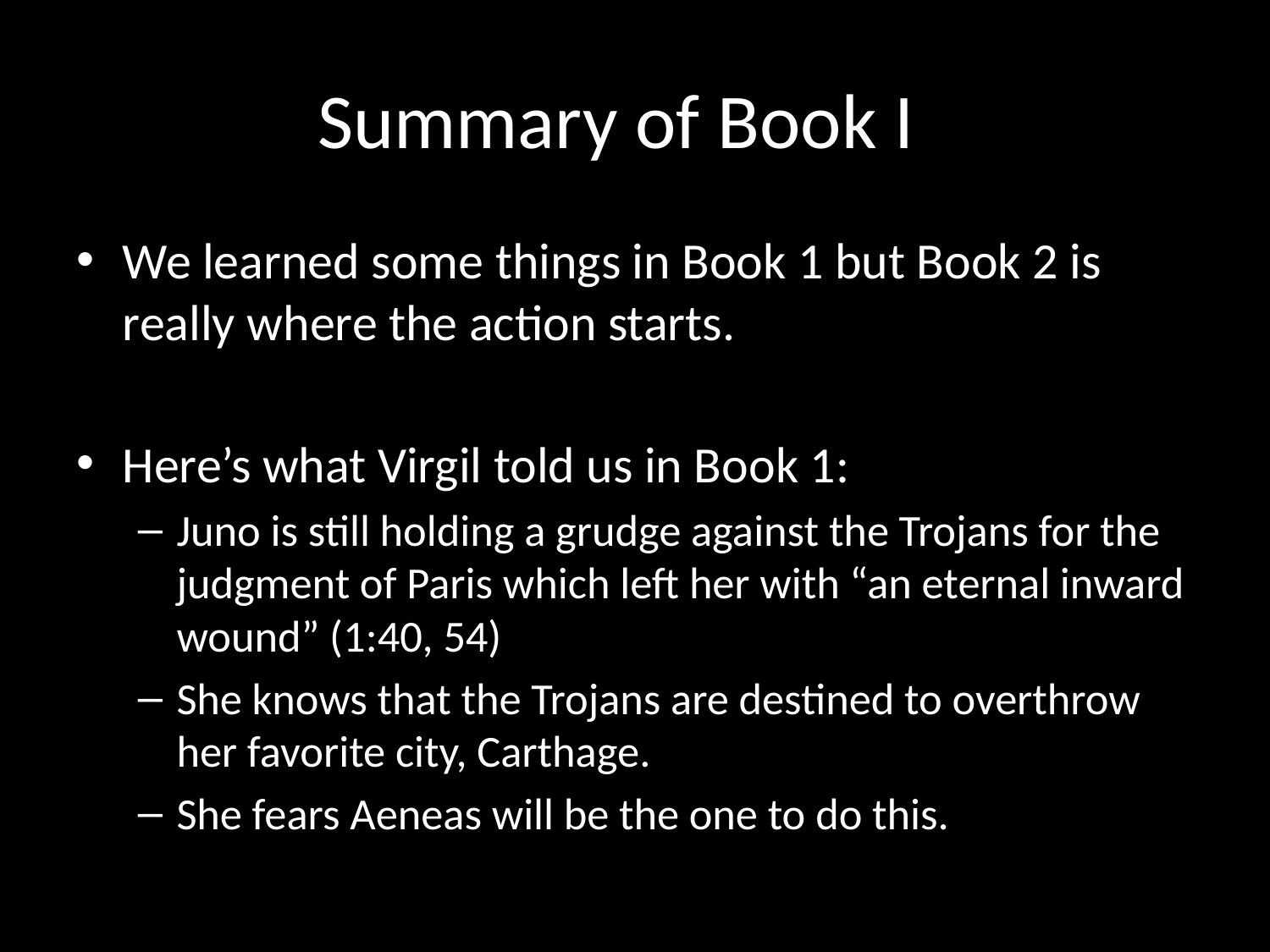

# Summary of Book I
We learned some things in Book 1 but Book 2 is really where the action starts.

Here’s what Virgil told us in Book 1:
Juno is still holding a grudge against the Trojans for the judgment of Paris which left her with “an eternal inward wound” (1:40, 54)
She knows that the Trojans are destined to overthrow her favorite city, Carthage.
She fears Aeneas will be the one to do this.